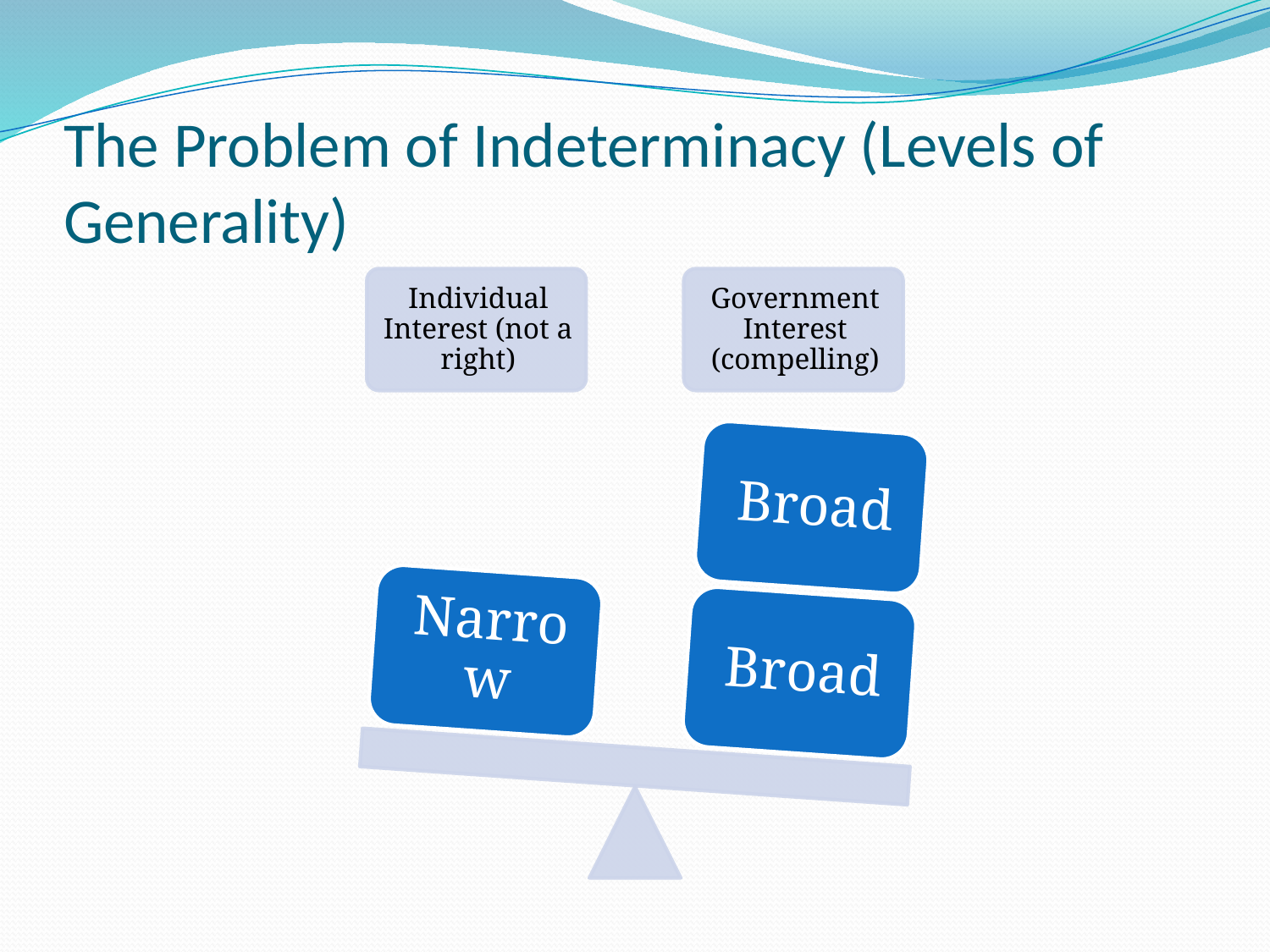

# The Problem of Indeterminacy (Levels of Generality)
Individual Interest (not a right)
Government Interest (compelling)
Broad
Broad
Narrow